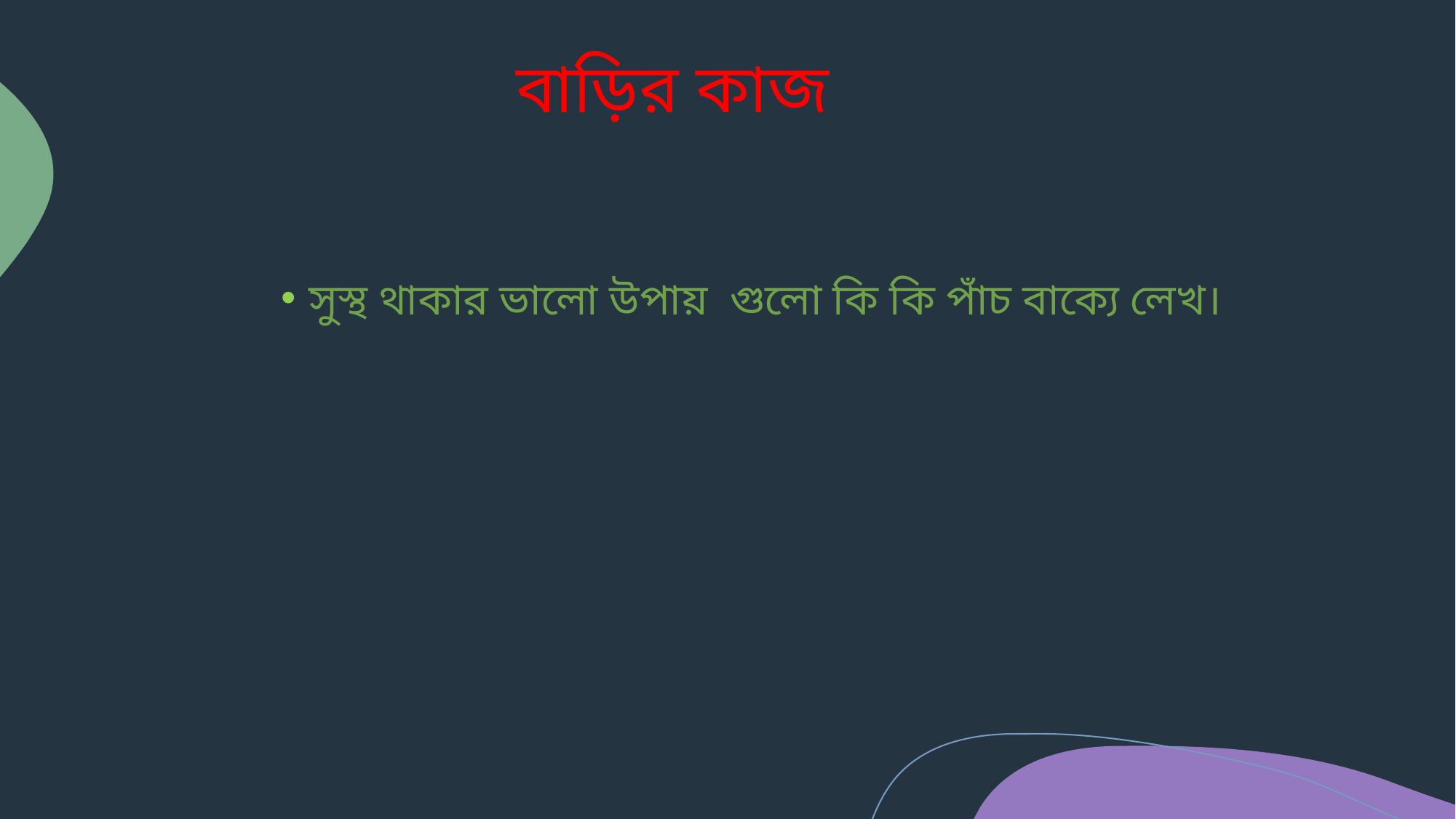

# বাড়ির কাজ

সুস্থ থাকার ভালো উপায়  গুলো কি কি পাঁচ বাক্যে লেখ।